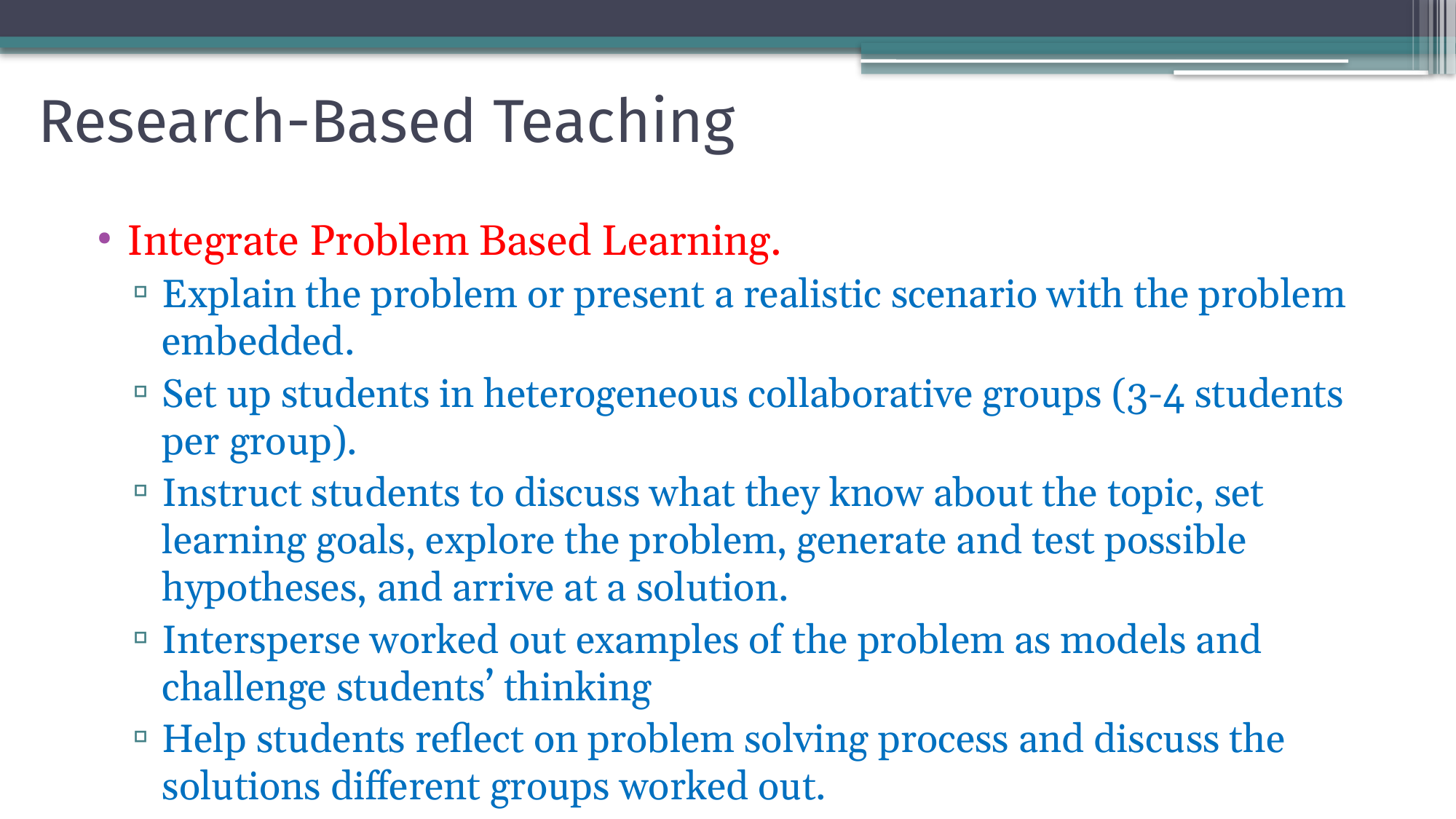

# Research-Based Teaching
Integrate Problem Based Learning.
Explain the problem or present a realistic scenario with the problem embedded.
Set up students in heterogeneous collaborative groups (3-4 students per group).
Instruct students to discuss what they know about the topic, set learning goals, explore the problem, generate and test possible hypotheses, and arrive at a solution.
Intersperse worked out examples of the problem as models and challenge students’ thinking
Help students reflect on problem solving process and discuss the solutions different groups worked out.